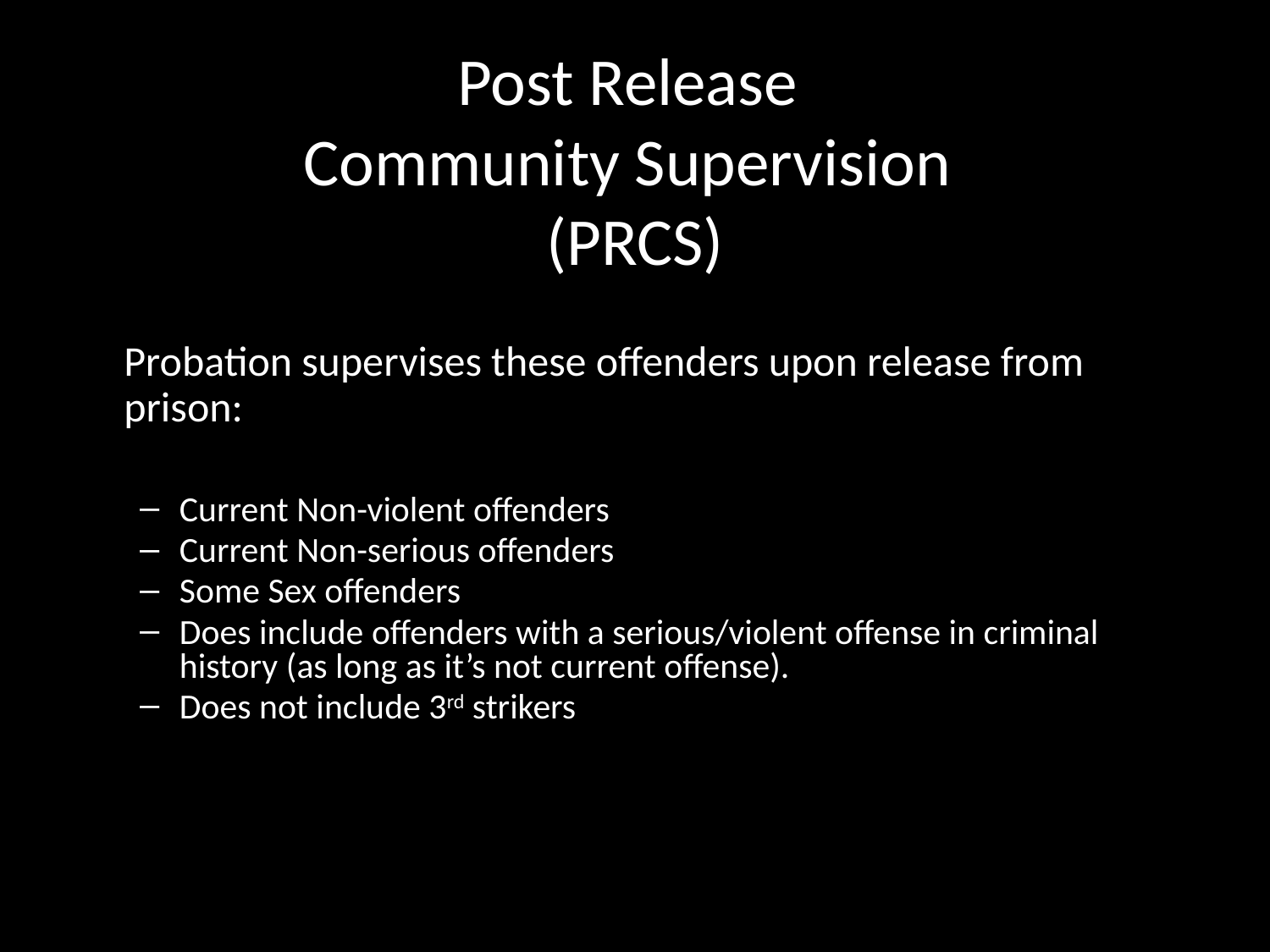

# Post Release Community Supervision (PRCS)
	Probation supervises these offenders upon release from prison:

Current Non-violent offenders
Current Non-serious offenders
Some Sex offenders
Does include offenders with a serious/violent offense in criminal history (as long as it’s not current offense).
Does not include 3rd strikers